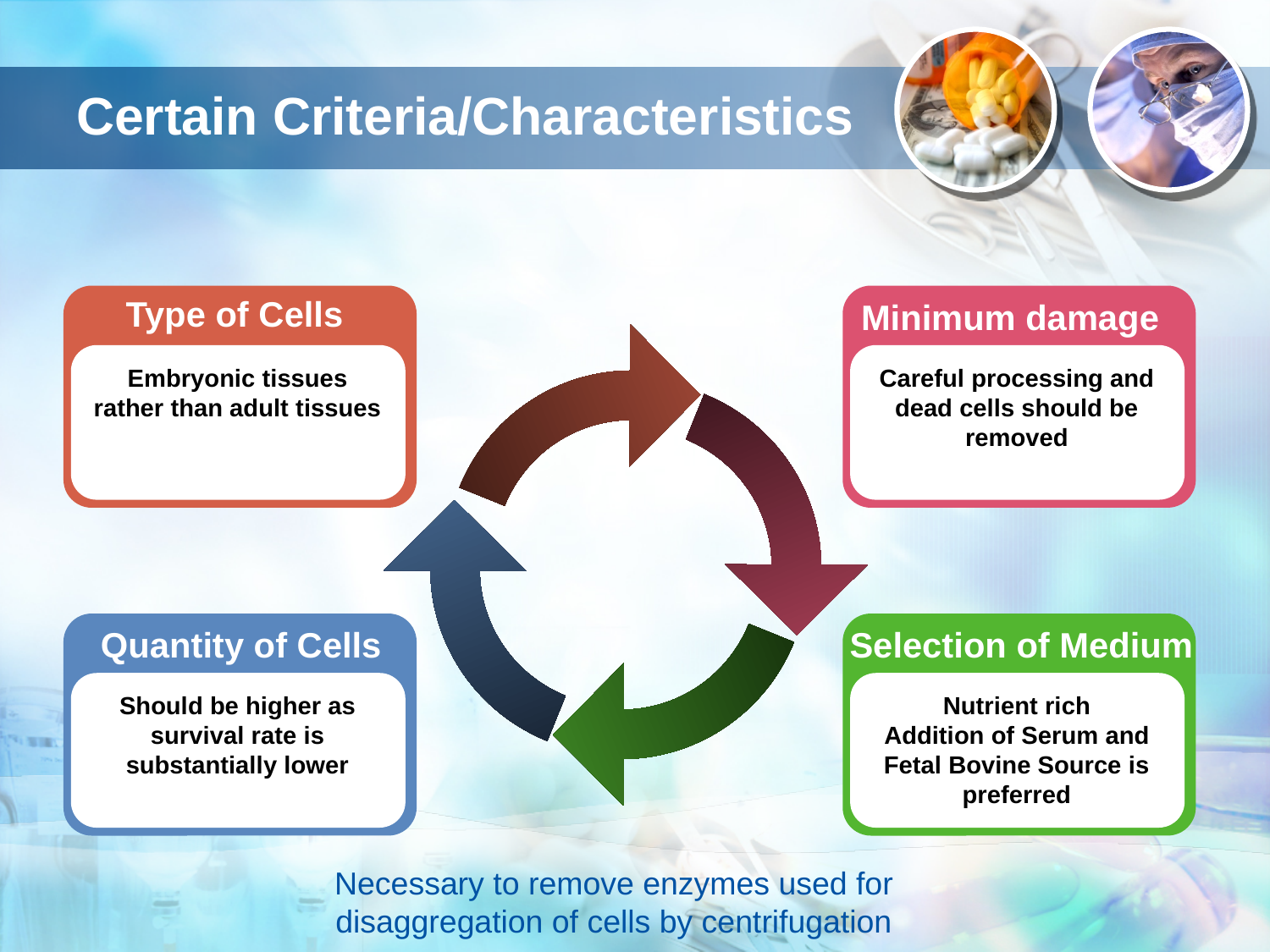

# Certain Criteria/Characteristics

Type of Cells

Minimum damage

Embryonic tissues rather than adult tissues
Careful processing and dead cells should be removed

Quantity of Cells
Selection of Medium

Should be higher as survival rate is substantially lower
Nutrient rich
Addition of Serum and Fetal Bovine Source is preferred
Necessary to remove enzymes used for disaggregation of cells by centrifugation